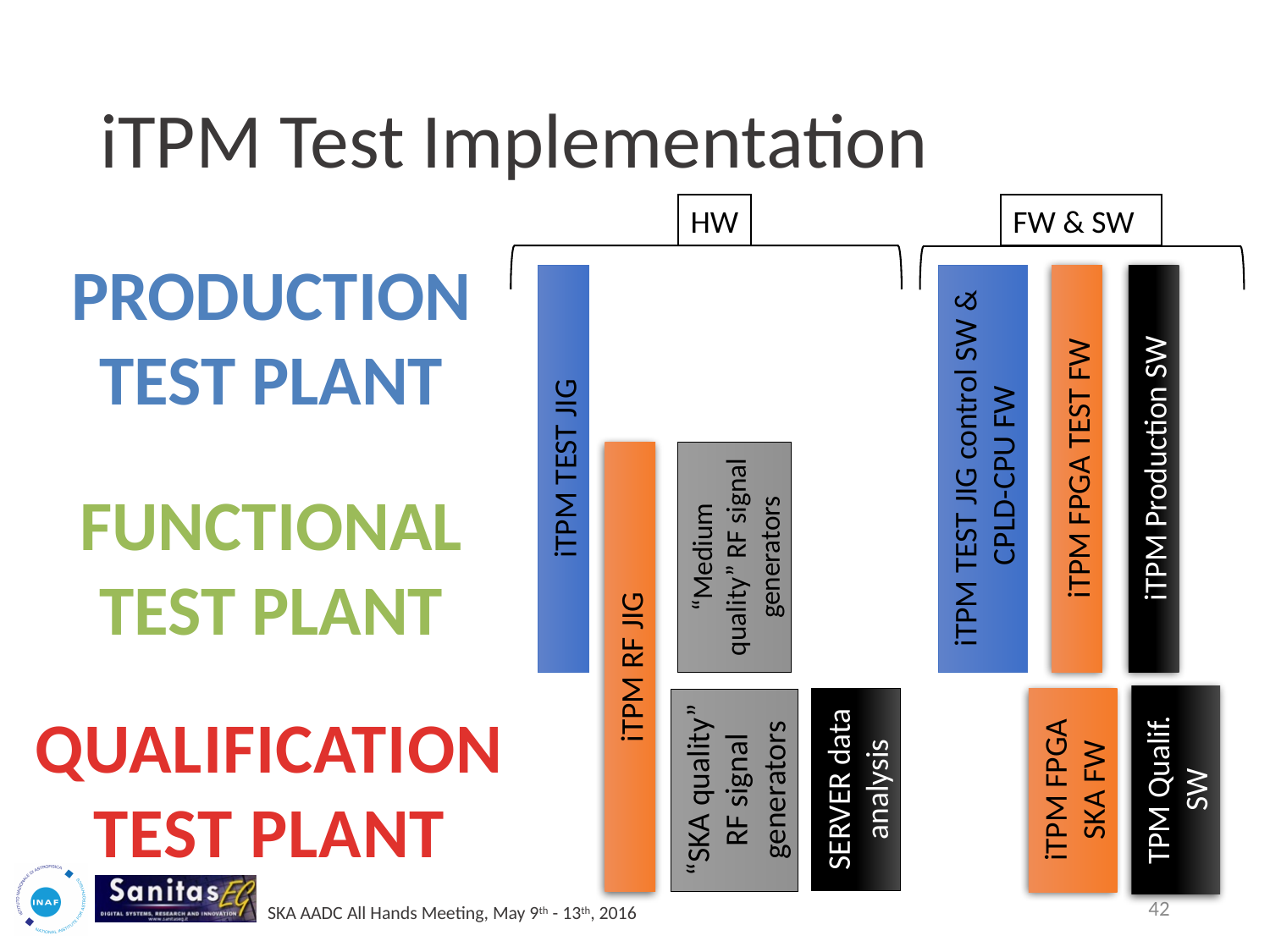

# iTPM Test Implementation

HW
FW & SW
Production test plant
iTPM TEST JIG control SW & CPLD-CPU FW
iTPM FPGA TEST FW
iTPM Production SW
iTPM TEST JIG
FUNCTIONAL TEST PLANT
“Medium quality” RF signal generators
iTPM RF JIG
QUALIFICATION TEST PLANT
“SKA quality” RF signal generators
SERVER data analysis
TPM Qualif. SW
iTPM FPGA SKA FW
42